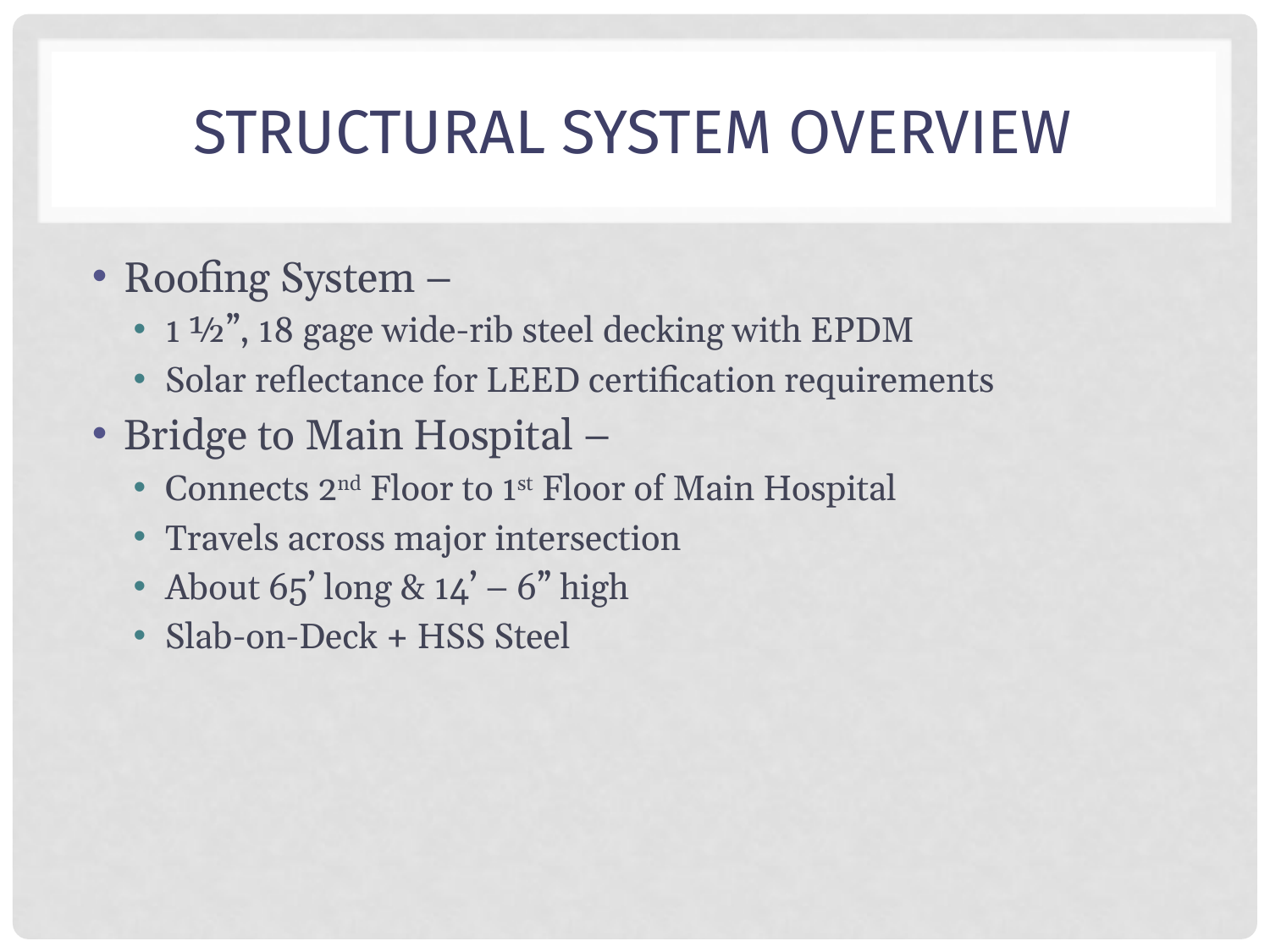

# Structural System Overview
Roofing System –
1 ½”, 18 gage wide-rib steel decking with EPDM
Solar reflectance for LEED certification requirements
Bridge to Main Hospital –
Connects 2nd Floor to 1st Floor of Main Hospital
Travels across major intersection
About 65’ long & 14’ – 6” high
Slab-on-Deck + HSS Steel